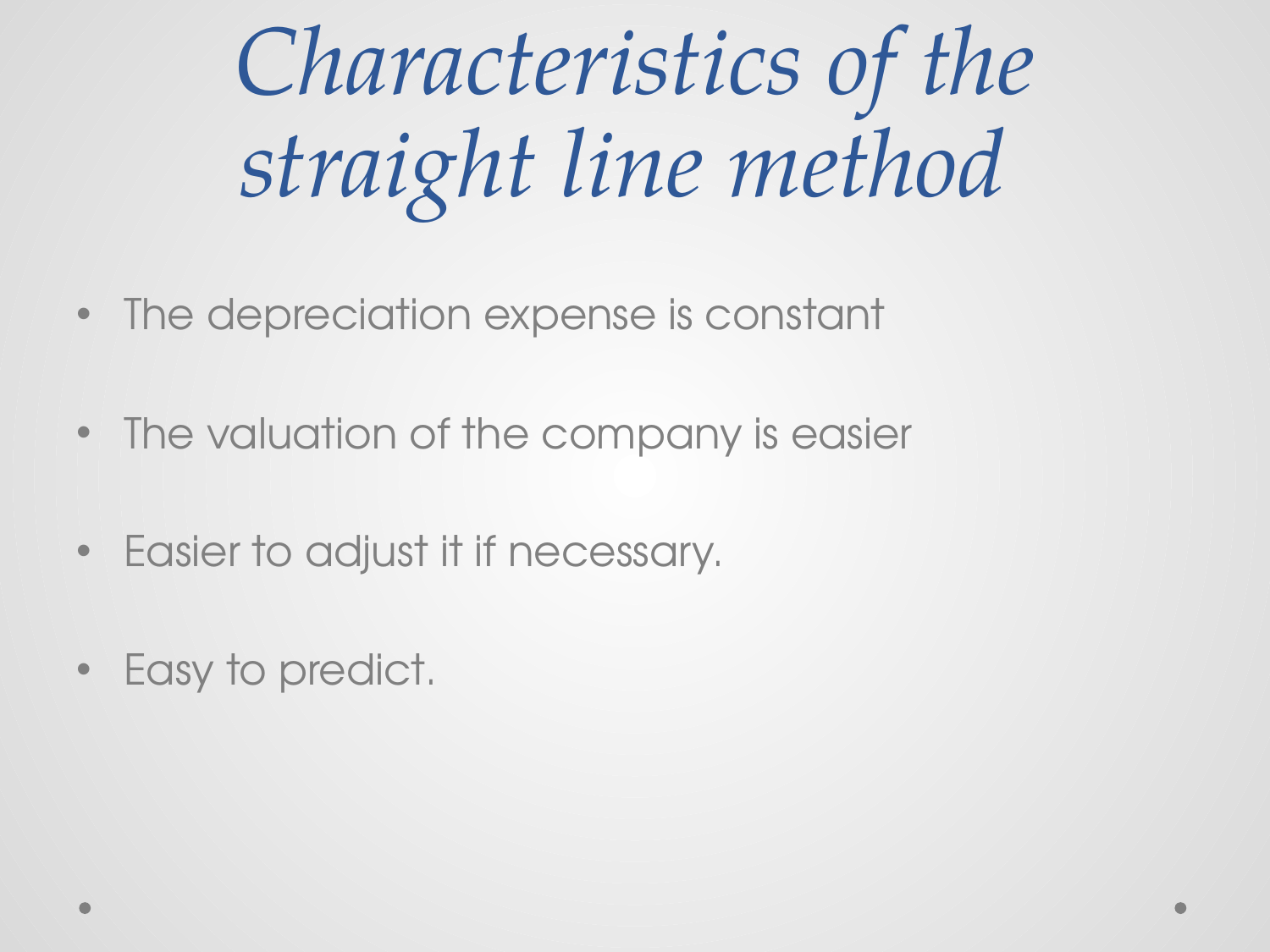

# Characteristics of the straight line method

The depreciation expense is constant

The valuation of the company is easier

Easier to adjust it if necessary.

Easy to predict.